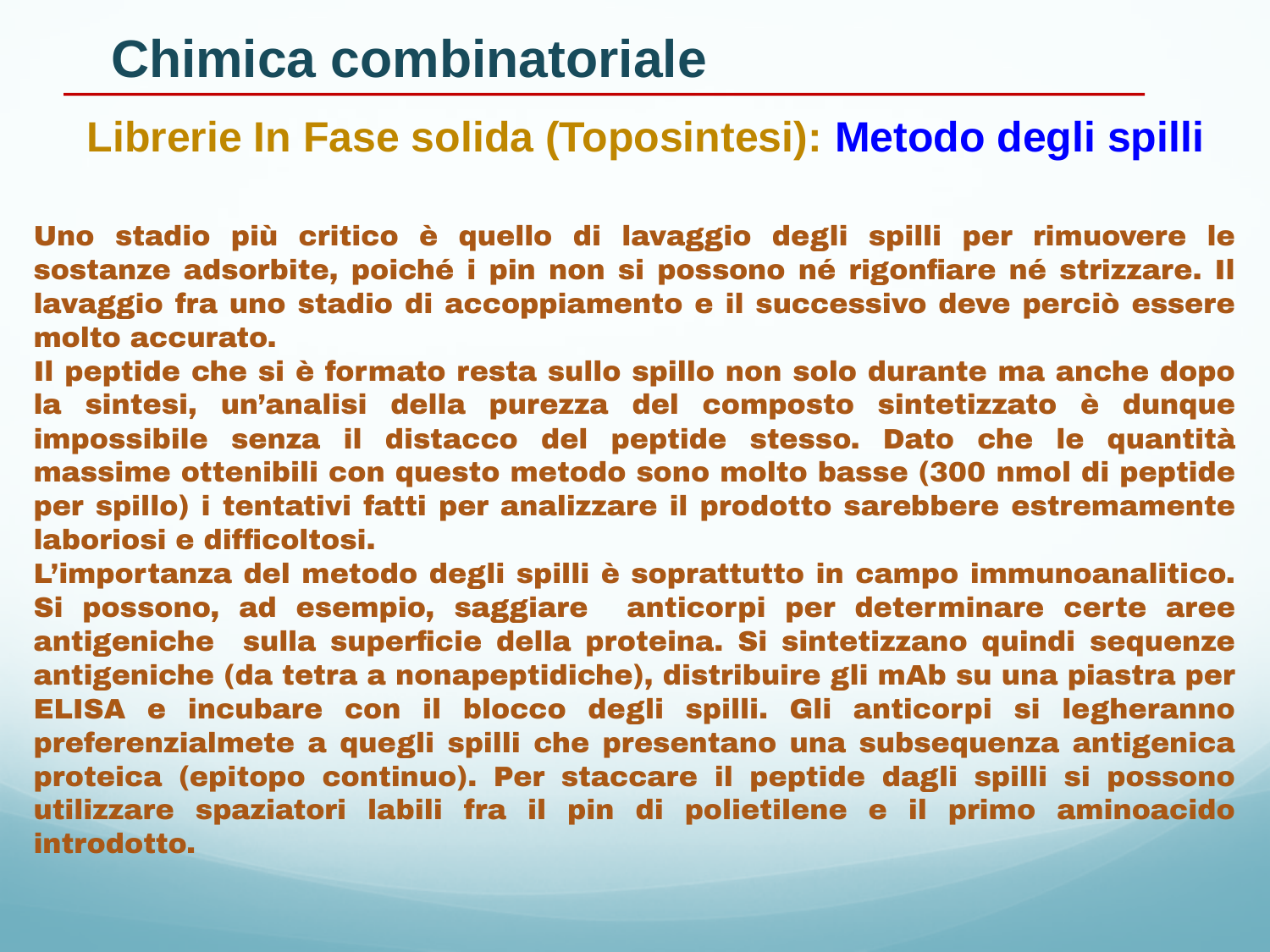

Chimica combinatoriale

Librerie In Fase solida (Toposintesi): Metodo degli spilli
Uno stadio più critico è quello di lavaggio degli spilli per rimuovere le sostanze adsorbite, poiché i pin non si possono né rigonfiare né strizzare. Il lavaggio fra uno stadio di accoppiamento e il successivo deve perciò essere molto accurato.
Il peptide che si è formato resta sullo spillo non solo durante ma anche dopo la sintesi, un’analisi della purezza del composto sintetizzato è dunque impossibile senza il distacco del peptide stesso. Dato che le quantità massime ottenibili con questo metodo sono molto basse (300 nmol di peptide per spillo) i tentativi fatti per analizzare il prodotto sarebbere estremamente laboriosi e difficoltosi.
L’importanza del metodo degli spilli è soprattutto in campo immunoanalitico. Si possono, ad esempio, saggiare  anticorpi per determinare certe aree antigeniche  sulla superficie della proteina. Si sintetizzano quindi sequenze antigeniche (da tetra a nonapeptidiche), distribuire gli mAb su una piastra per ELISA e incubare con il blocco degli spilli. Gli anticorpi si legheranno preferenzialmete a quegli spilli che presentano una subsequenza antigenica proteica (epitopo continuo). Per staccare il peptide dagli spilli si possono utilizzare spaziatori labili fra il pin di polietilene e il primo aminoacido introdotto.